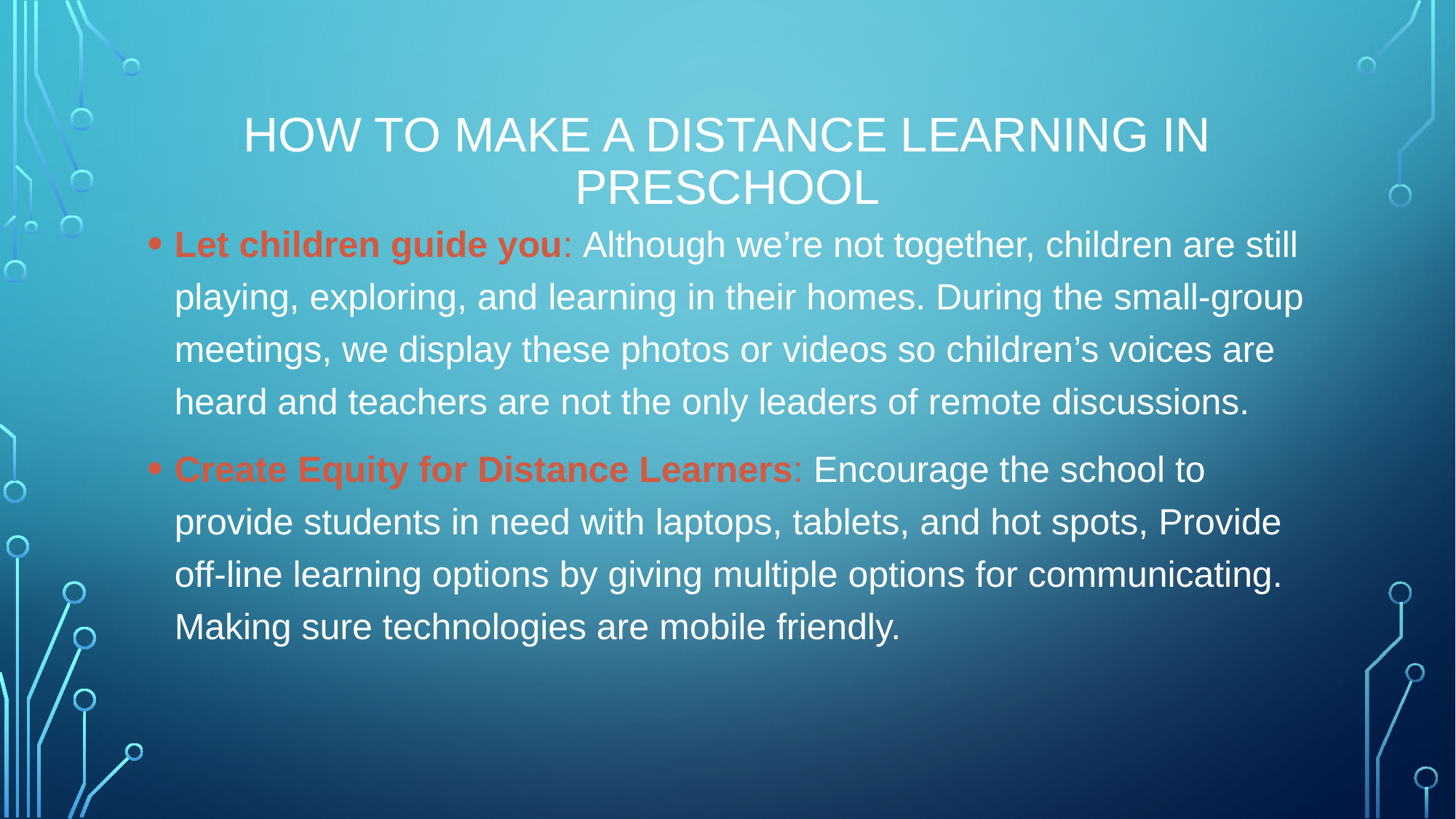

# How to make a distance learning in preschool
Let children guide you: Although we’re not together, children are still playing, exploring, and learning in their homes. During the small-group meetings, we display these photos or videos so children’s voices are heard and teachers are not the only leaders of remote discussions.
Create Equity for Distance Learners: Encourage the school to provide students in need with laptops, tablets, and hot spots, Provide off-line learning options by giving multiple options for communicating. Making sure technologies are mobile friendly.